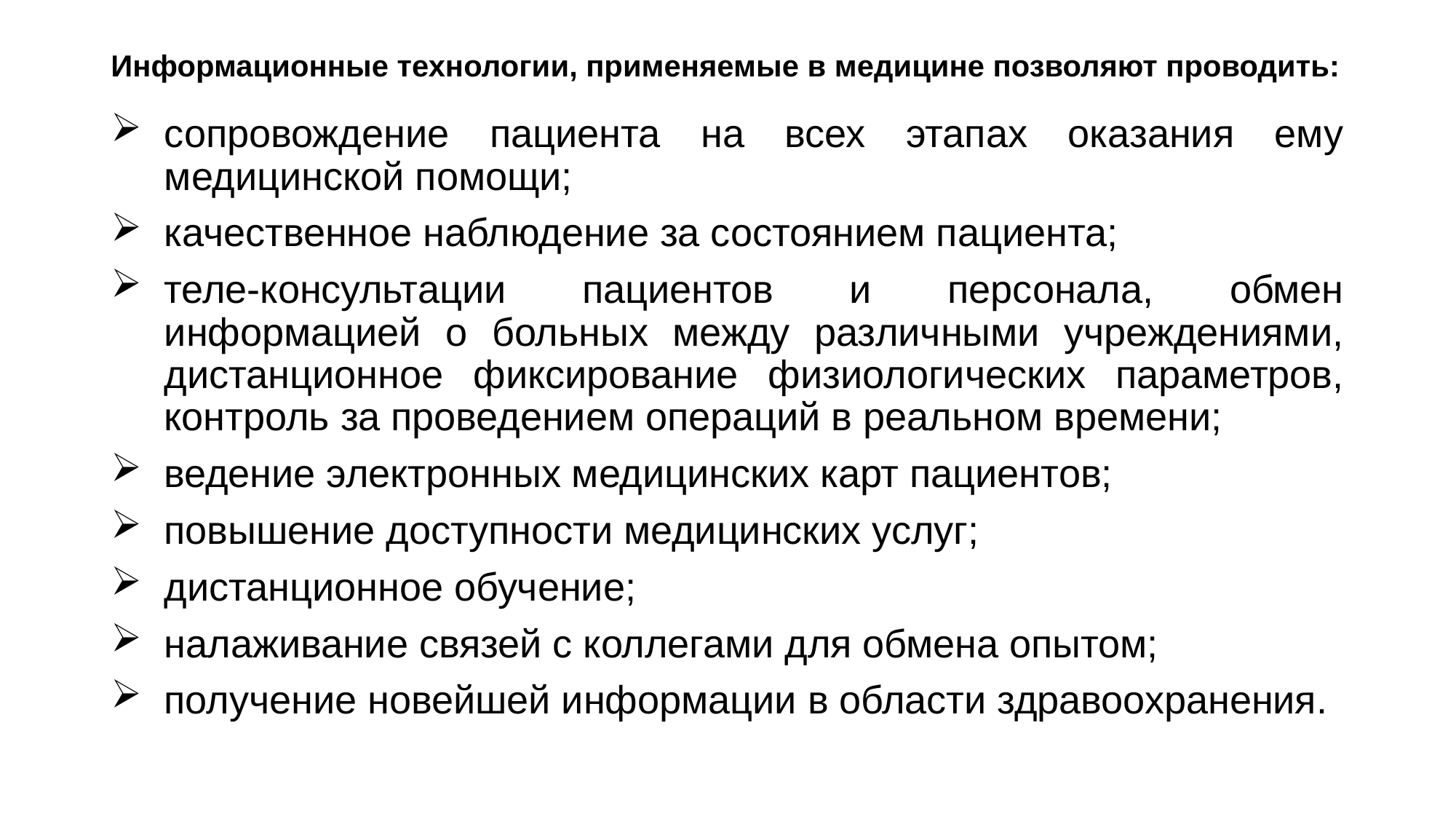

# Информационные технологии, применяемые в медицине позволяют проводить:
сопровождение пациента на всех этапах оказания ему медицинской помощи;
качественное наблюдение за состоянием пациента;
теле-консультации пациентов и персонала, обмен информацией о больных между различными учреждениями, дистанционное фиксирование физиологических параметров, контроль за проведением операций в реальном времени;
ведение электронных медицинских карт пациентов;
повышение доступности медицинских услуг;
дистанционное обучение;
налаживание связей с коллегами для обмена опытом;
получение новейшей информации в области здравоохранения.